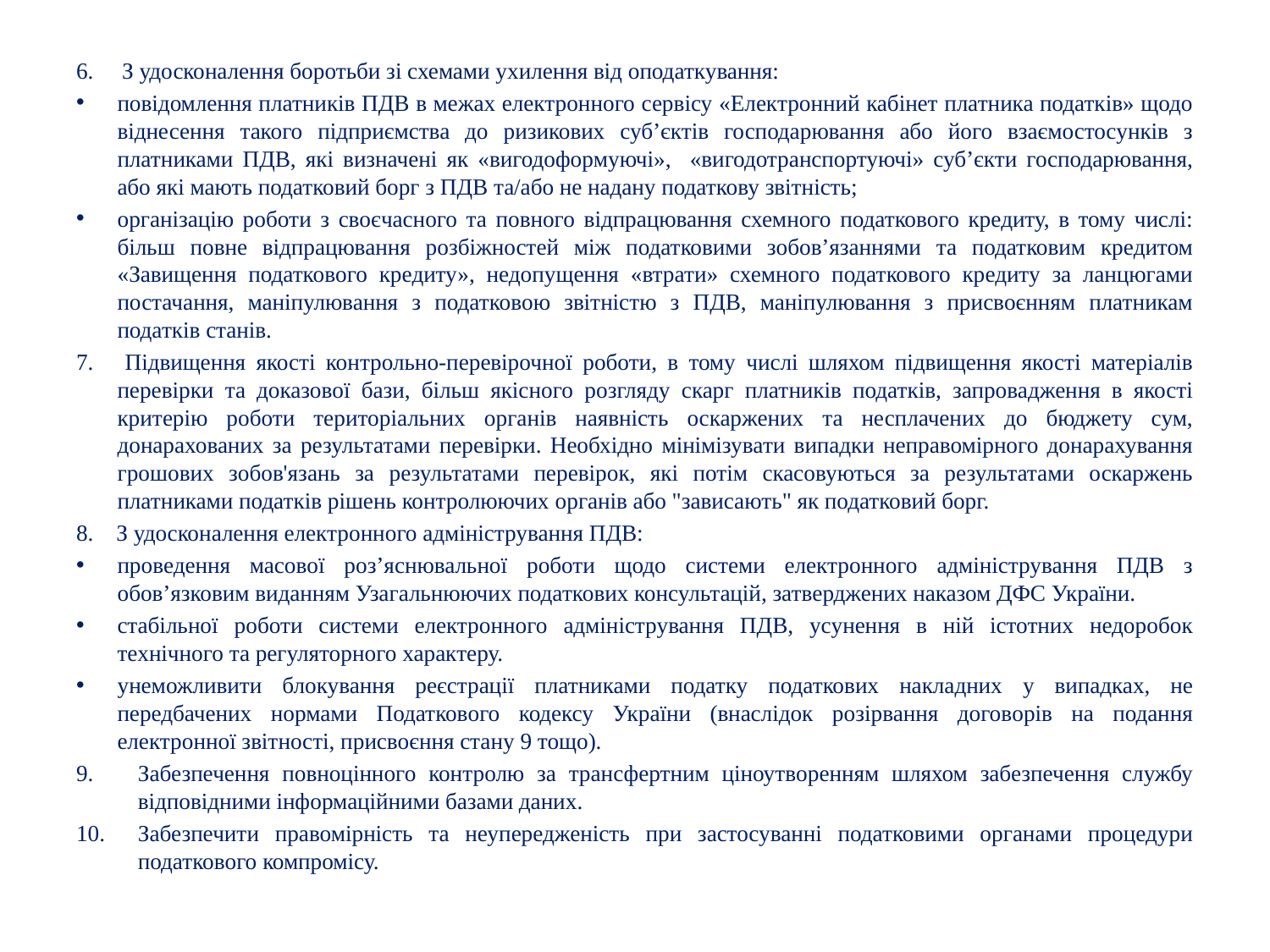

6.     З удосконалення боротьби зі схемами ухилення від оподаткування:
повідомлення платників ПДВ в межах електронного сервісу «Електронний кабінет платника податків» щодо віднесення такого підприємства до ризикових суб’єктів господарювання або його взаємостосунків з платниками ПДВ, які визначені як «вигодоформуючі»,  «вигодотранспортуючі» суб’єкти господарювання, або які мають податковий борг з ПДВ та/або не надану податкову звітність;
організацію роботи з своєчасного та повного відпрацювання схемного податкового кредиту, в тому числі: більш повне відпрацювання розбіжностей між податковими зобов’язаннями та податковим кредитом «Завищення податкового кредиту», недопущення «втрати» схемного податкового кредиту за ланцюгами постачання, маніпулювання з податковою звітністю з ПДВ, маніпулювання з присвоєнням платникам податків станів.
7.   Підвищення якості контрольно-перевірочної роботи, в тому числі шляхом підвищення якості матеріалів перевірки та доказової бази, більш якісного розгляду скарг платників податків, запровадження в якості критерію роботи територіальних органів наявність оскаржених та несплачених до бюджету сум, донарахованих за результатами перевірки. Необхідно мінімізувати випадки неправомірного донарахування грошових зобов'язань за результатами перевірок, які потім скасовуються за результатами оскаржень платниками податків рішень контролюючих органів або "зависають" як податковий борг.
8.    З удосконалення електронного адміністрування ПДВ:
проведення масової роз’яснювальної роботи щодо системи електронного адміністрування ПДВ з обов’язковим виданням Узагальнюючих податкових консультацій, затверджених наказом ДФС України.
стабільної роботи системи електронного адміністрування ПДВ, усунення в ній істотних недоробок технічного та регуляторного характеру.
унеможливити блокування реєстрації платниками податку податкових накладних у випадках, не передбачених нормами Податкового кодексу України (внаслідок розірвання договорів на подання електронної звітності, присвоєння стану 9 тощо).
Забезпечення повноцінного контролю за трансфертним ціноутворенням шляхом забезпечення службу відповідними інформаційними базами даних.
Забезпечити правомірність та неупередженість при застосуванні податковими органами процедури податкового компромісу.